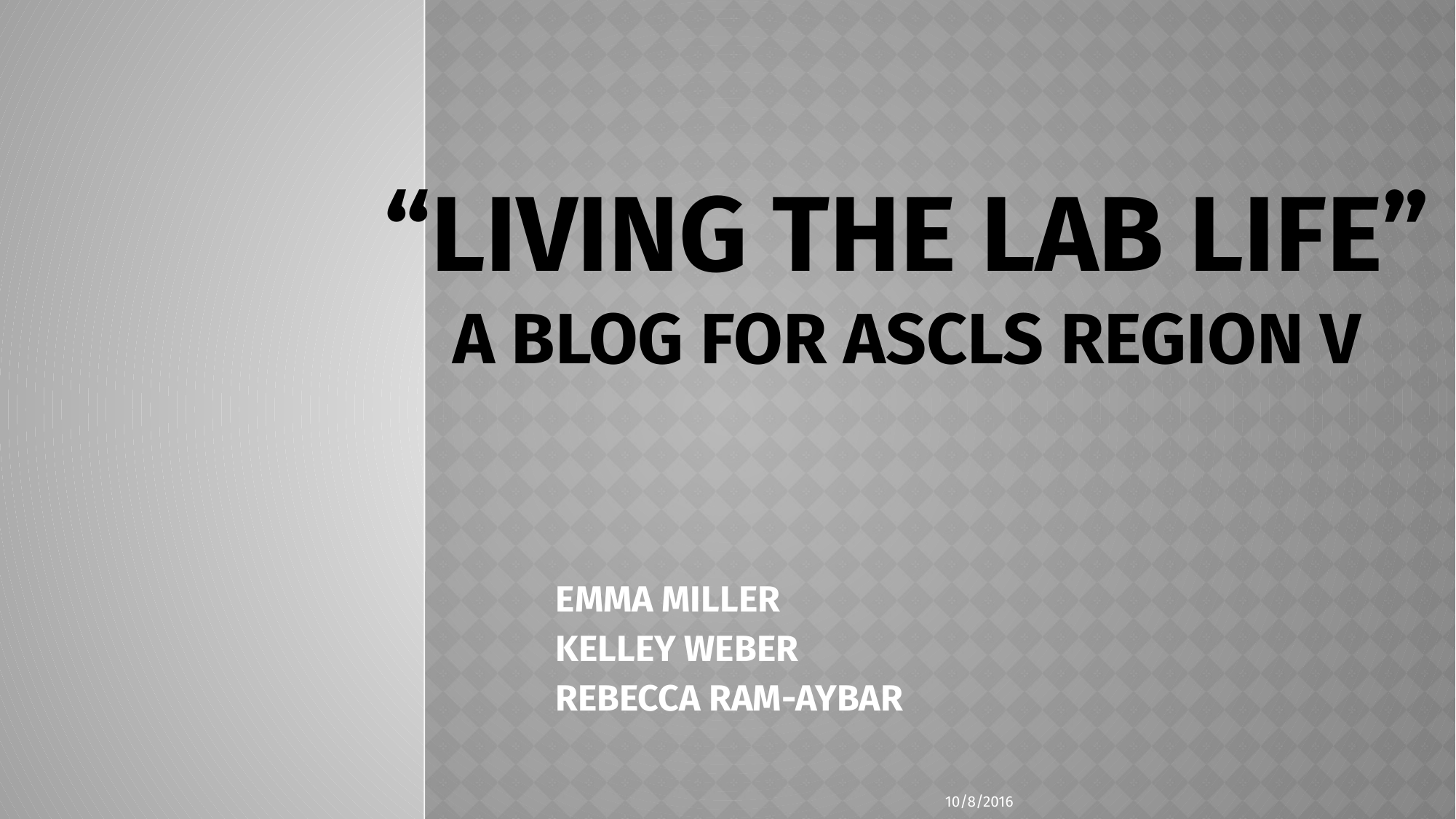

# “LIVING THE LAB LIFE” A BLOG FOR ASCLS REGION V

EMMA MILLER
KELLEY WEBER
REBECCA RAM-AYBAR
10/8/2016